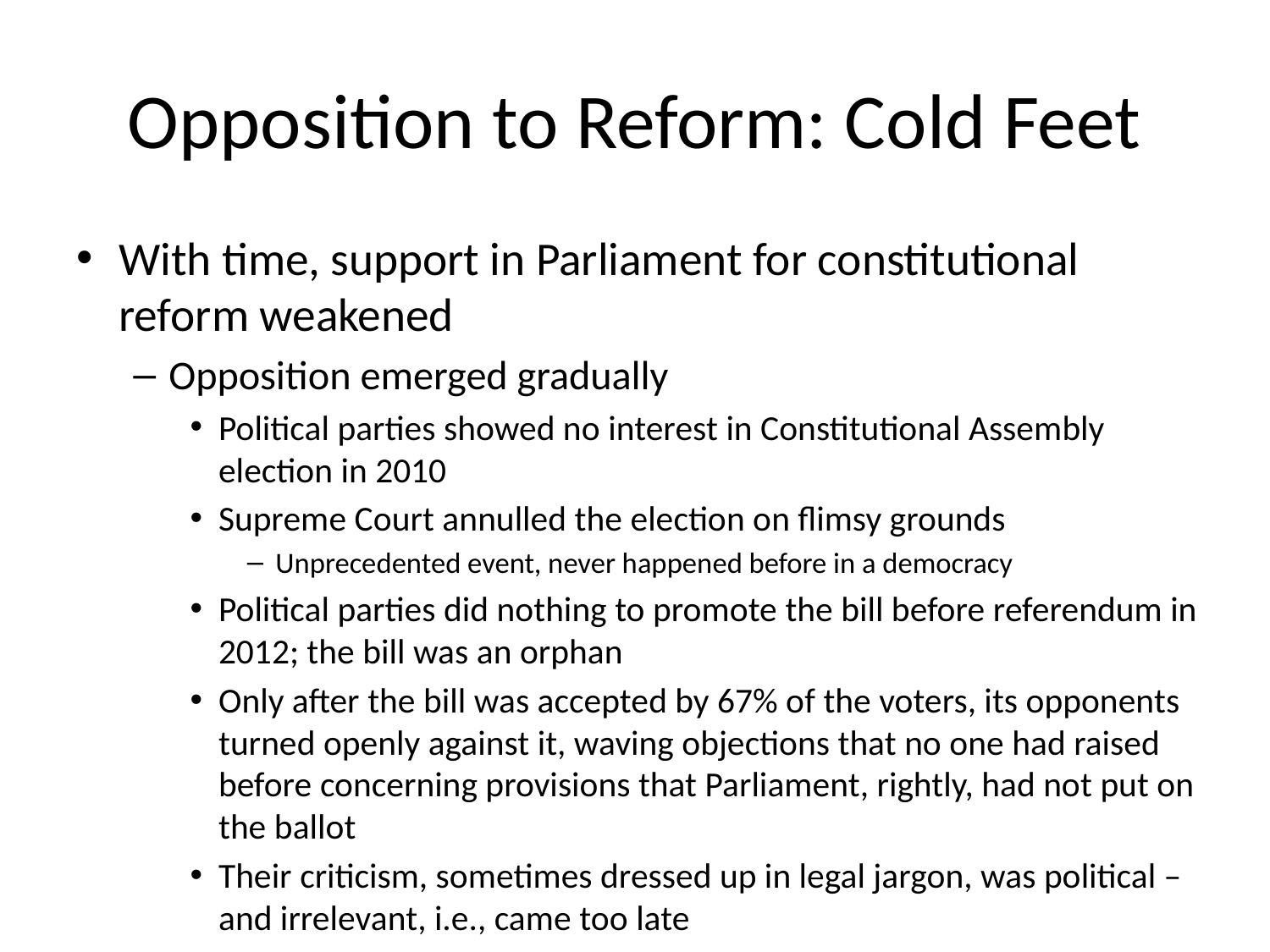

# Opposition to Reform: Cold Feet
With time, support in Parliament for constitutional reform weakened
Opposition emerged gradually
Political parties showed no interest in Constitutional Assembly election in 2010
Supreme Court annulled the election on flimsy grounds
Unprecedented event, never happened before in a democracy
Political parties did nothing to promote the bill before referendum in 2012; the bill was an orphan
Only after the bill was accepted by 67% of the voters, its opponents turned openly against it, waving objections that no one had raised before concerning provisions that Parliament, rightly, had not put on the ballot
Their criticism, sometimes dressed up in legal jargon, was political – and irrelevant, i.e., came too late